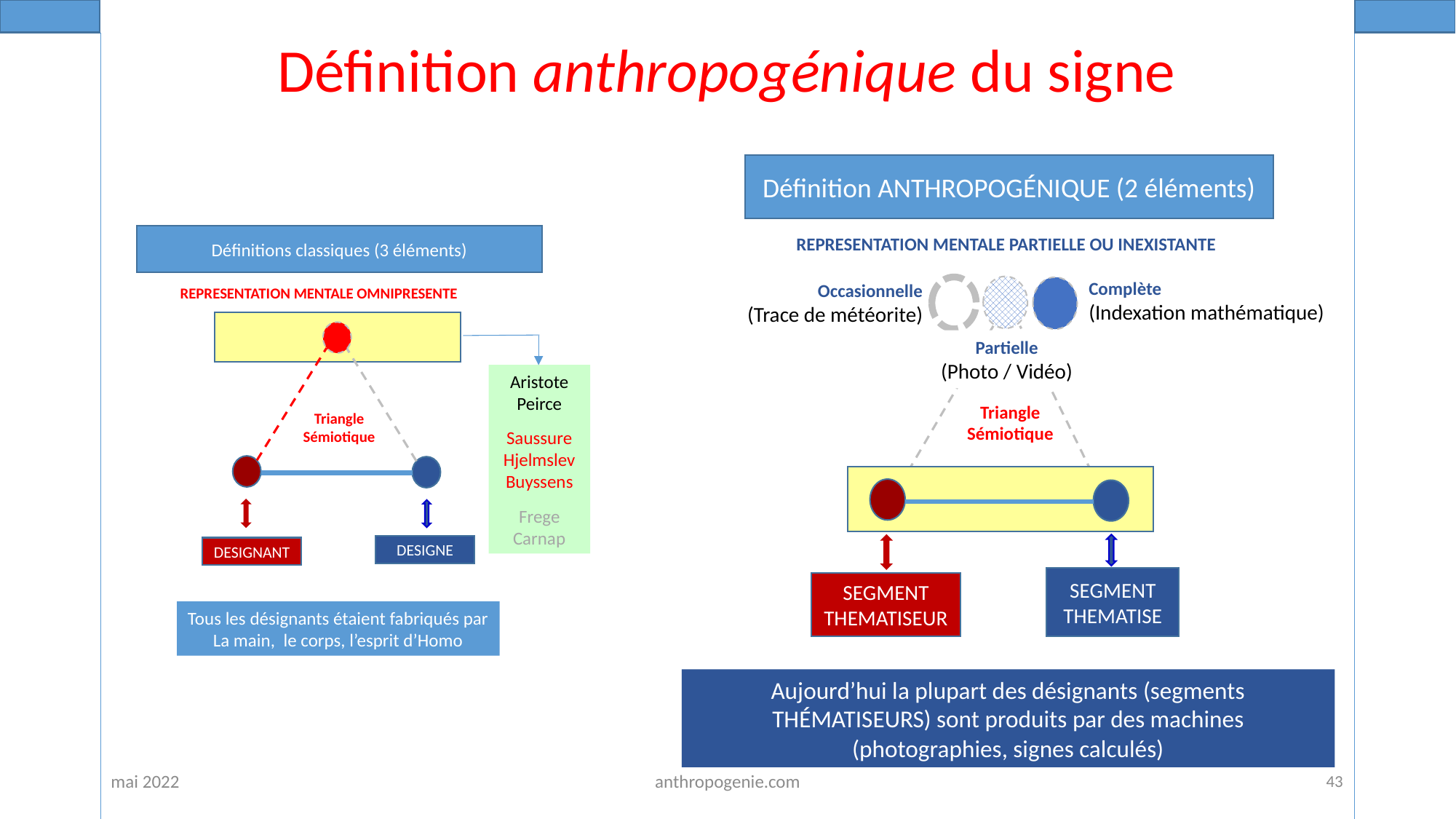

Définition anthropogénique du signe
Définition ANTHROPOGÉNIQUE (2 éléments)
REPRESENTATION MENTALE PARTIELLE OU INEXISTANTE
Complète
(Indexation mathématique)
Occasionnelle
(Trace de météorite)

Partielle
(Photo / Vidéo)
Triangle
Sémiotique

SEGMENT
THEMATISE
SEGMENT
THEMATISEUR
Aujourd’hui la plupart des désignants (segments THÉMATISEURS) sont produits par des machines (photographies, signes calculés)
Définitions classiques (3 éléments)
REPRESENTATION MENTALE OMNIPRESENTE

Aristote
Peirce

Saussure
Hjelmslev
Buyssens

Frege
Carnap
Triangle
Sémiotique

DESIGNE
DESIGNANT
Tous les désignants étaient fabriqués par
La main,  le corps, l’esprit d’Homo
mai 2022
anthropogenie.com
43